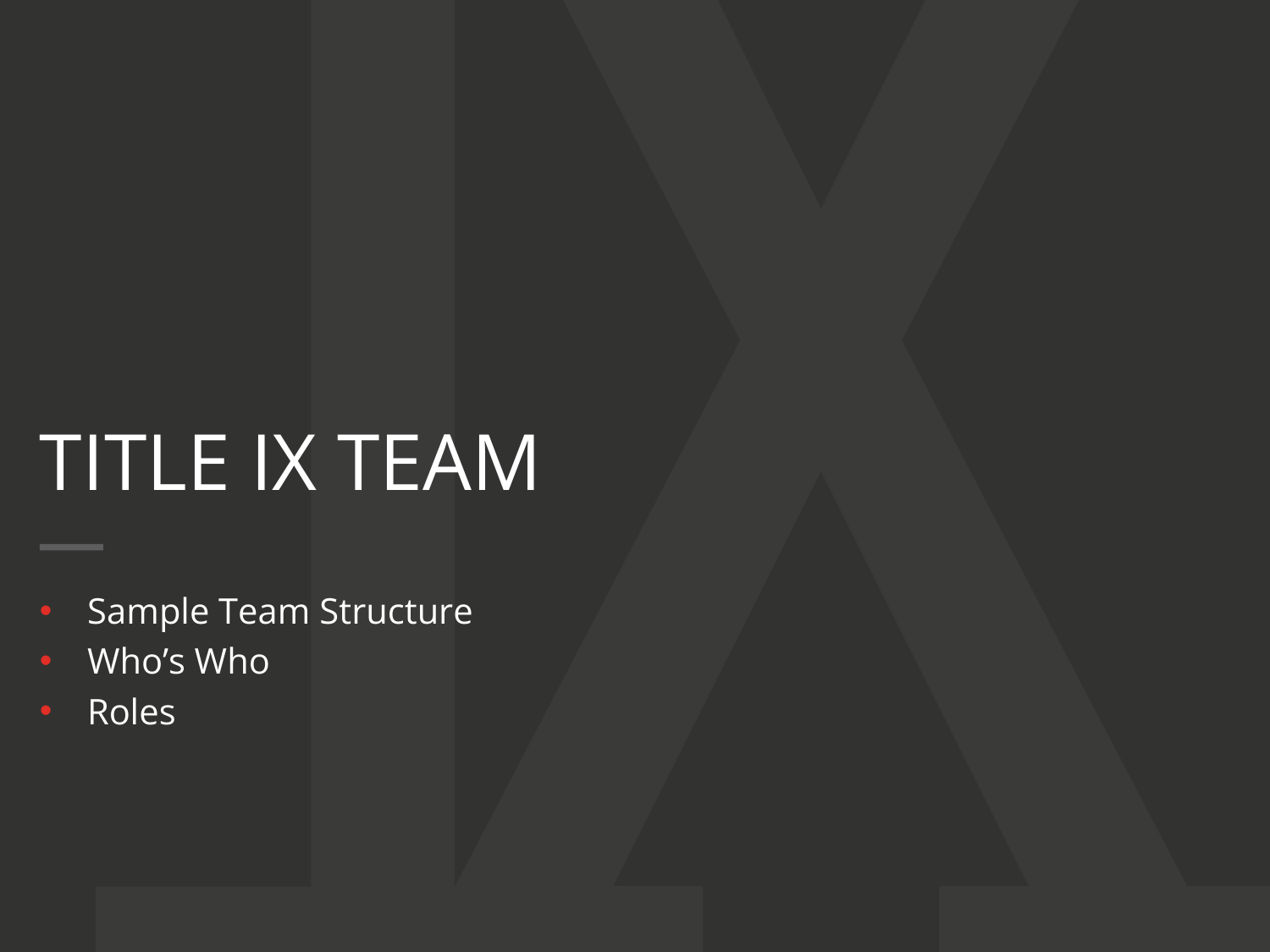

Title Ix Team
Sample Team Structure
Who’s Who
Roles